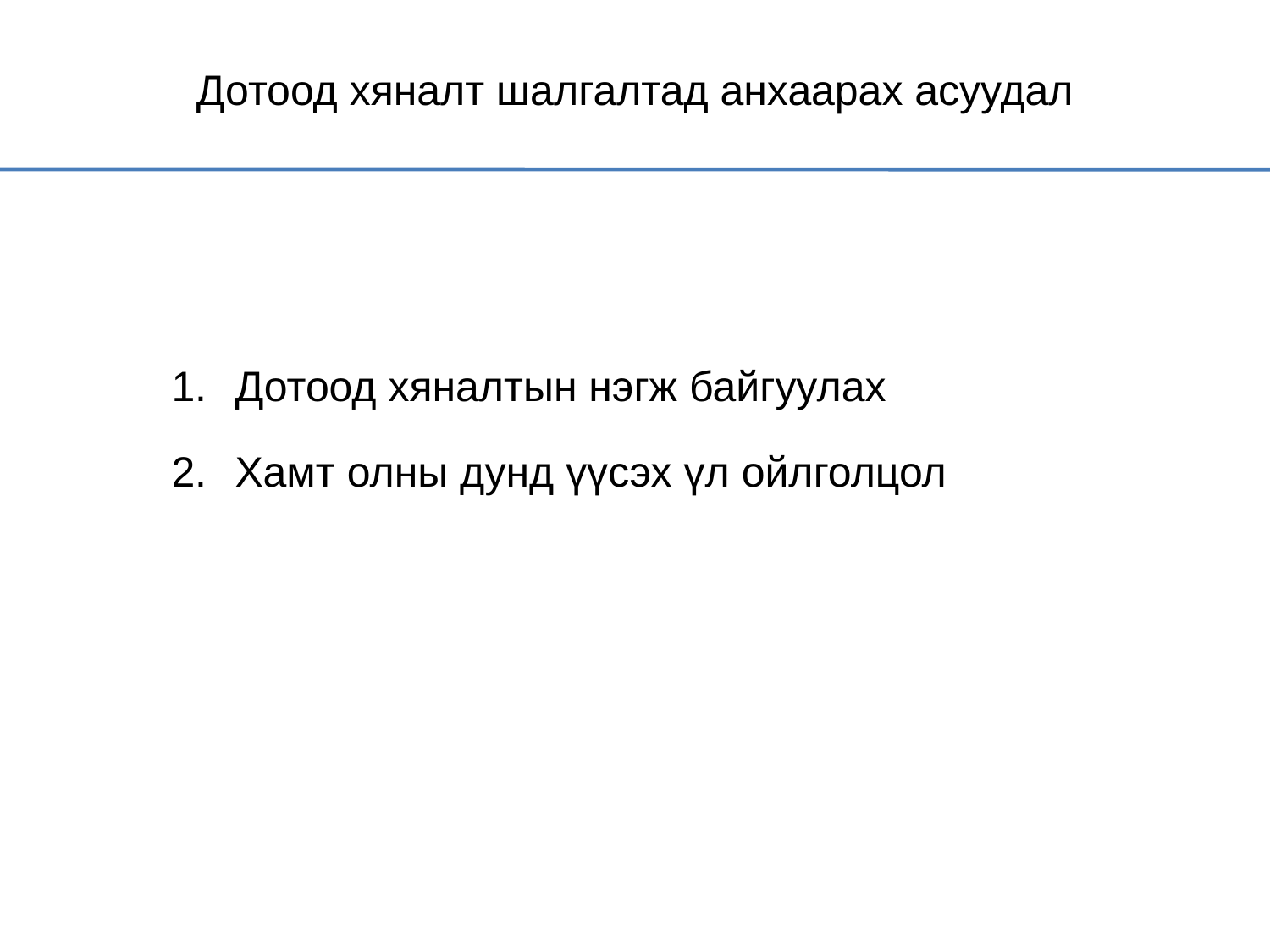

Дотоод хяналт шалгалтад анхаарах асуудал
Дотоод хяналтын нэгж байгуулах
Хамт олны дунд үүсэх үл ойлголцол